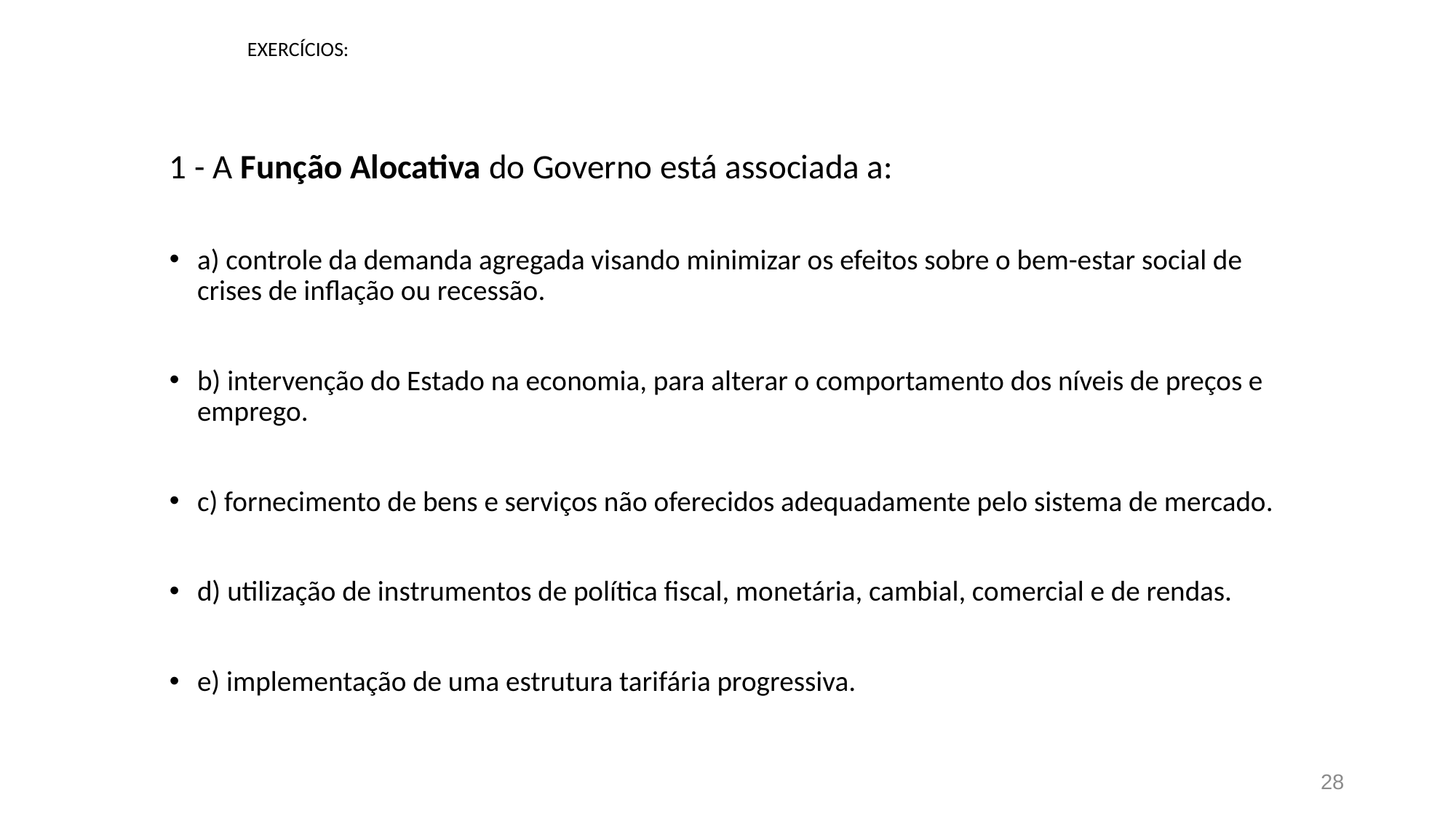

# EXERCÍCIOS:
1 - A Função Alocativa do Governo está associada a:

a) controle da demanda agregada visando minimizar os efeitos sobre o bem-estar social de crises de inflação ou recessão.

b) intervenção do Estado na economia, para alterar o comportamento dos níveis de preços e emprego.

c) fornecimento de bens e serviços não oferecidos adequadamente pelo sistema de mercado.

d) utilização de instrumentos de política fiscal, monetária, cambial, comercial e de rendas.

e) implementação de uma estrutura tarifária progressiva.

28